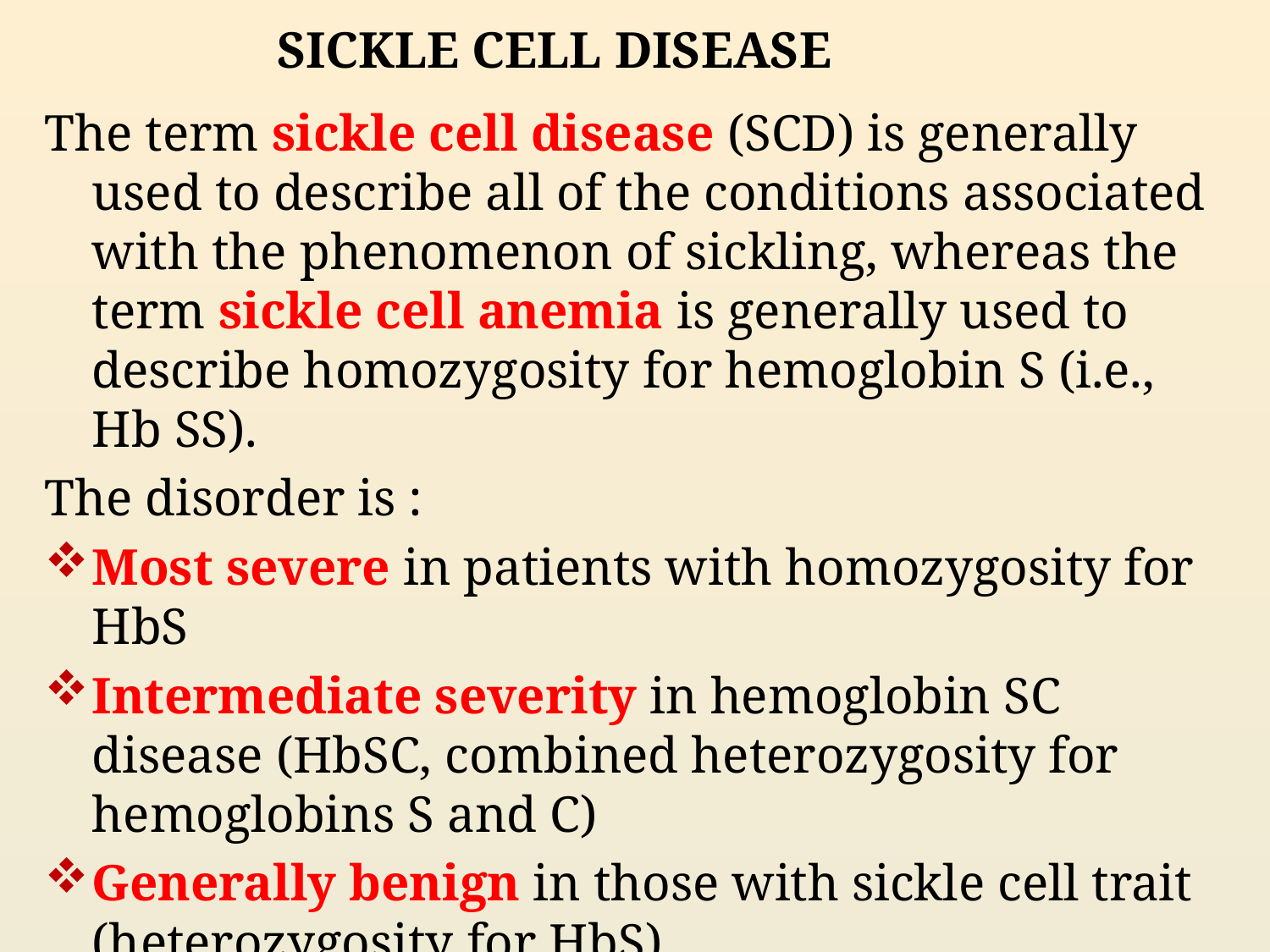

SICKLE CELL DISEASE
The term sickle cell disease (SCD) is generally used to describe all of the conditions associated with the phenomenon of sickling, whereas the term sickle cell anemia is generally used to describe homozygosity for hemoglobin S (i.e., Hb SS).
The disorder is :
Most severe in patients with homozygosity for HbS
Intermediate severity in hemoglobin SC disease (HbSC, combined heterozygosity for hemoglobins S and C)
Generally benign in those with sickle cell trait (heterozygosity for HbS)